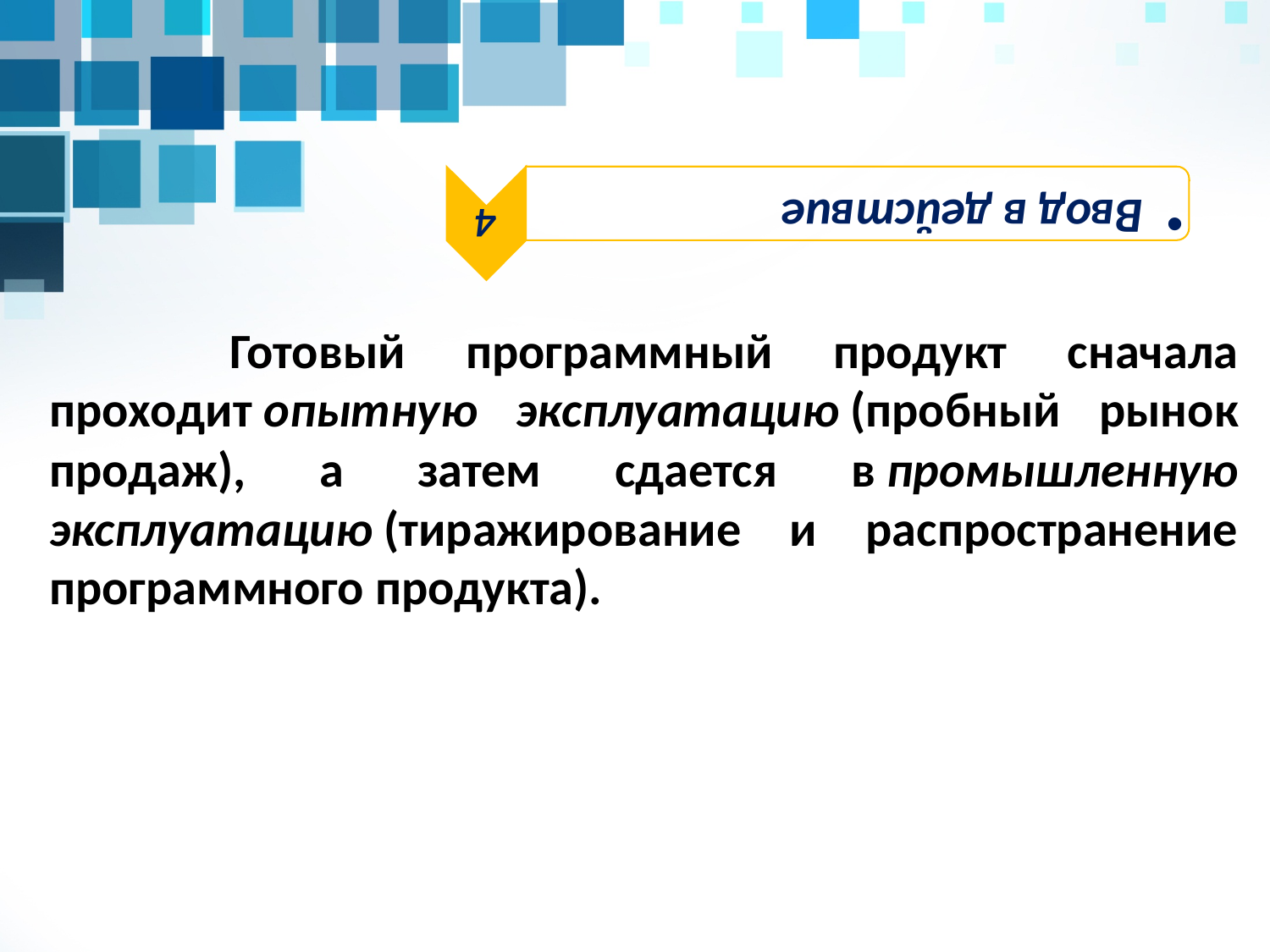

4
Ввод в действие
   Готовый программный продукт сначала проходит опытную эксплуатацию (пробный рынок продаж), а затем сдается в промышленную эксплуатацию (тиражирование и распространение программного продукта).